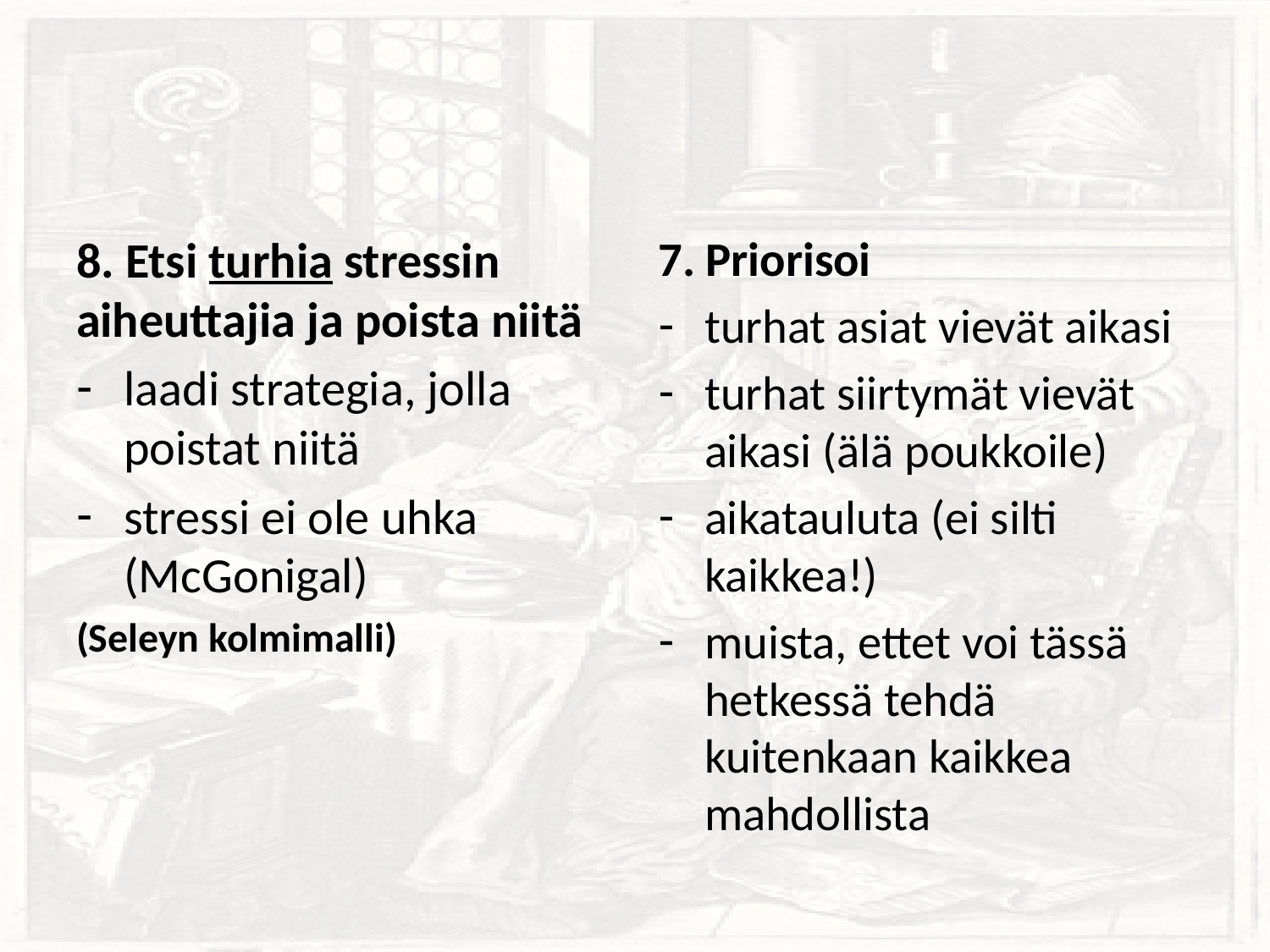

#
8. Etsi turhia stressin aiheuttajia ja poista niitä
laadi strategia, jolla poistat niitä
stressi ei ole uhka (McGonigal)
(Seleyn kolmimalli)

7. Priorisoi
turhat asiat vievät aikasi
turhat siirtymät vievät aikasi (älä poukkoile)
aikatauluta (ei silti kaikkea!)
muista, ettet voi tässä hetkessä tehdä kuitenkaan kaikkea mahdollista